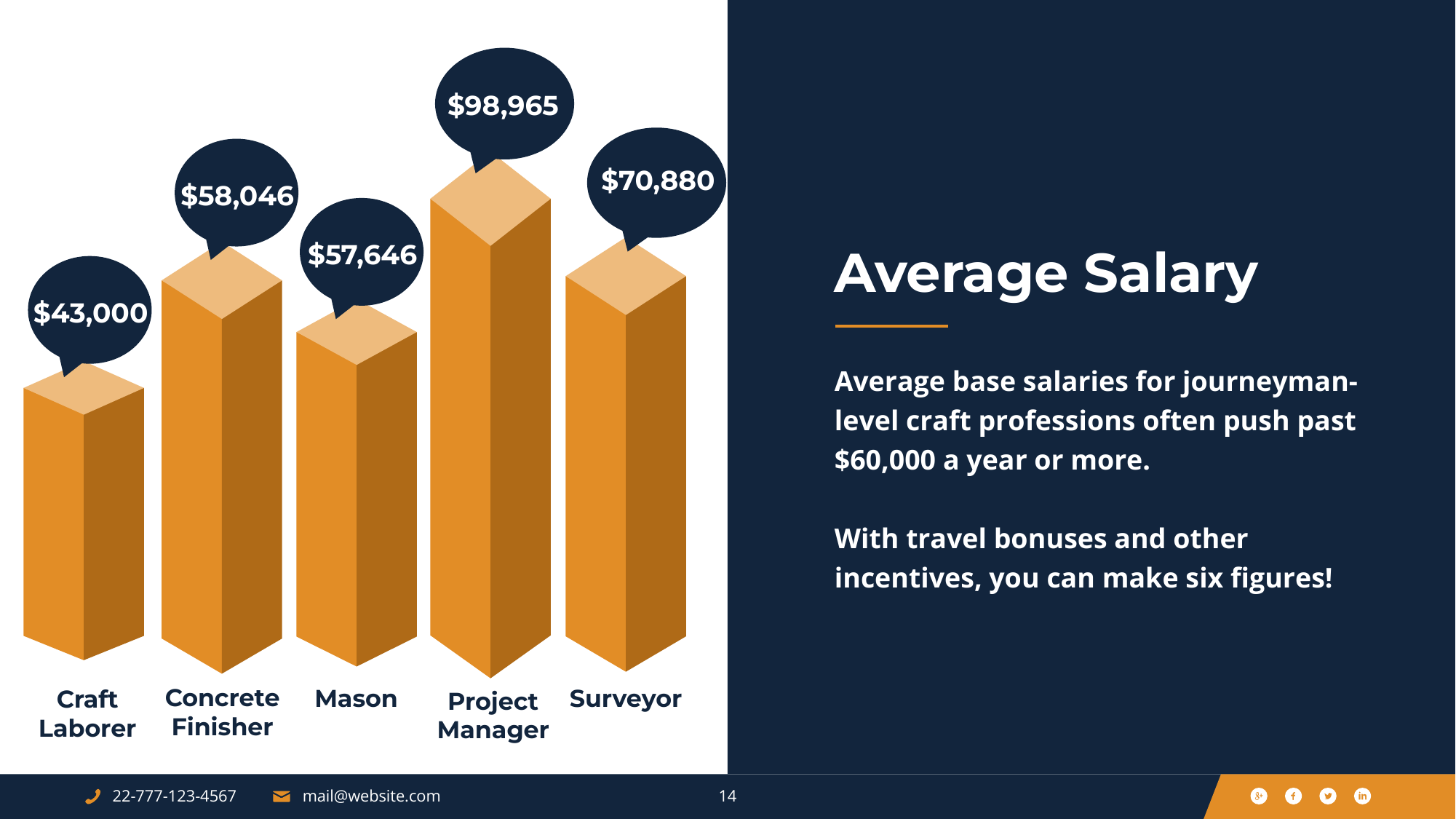

$98,965

$70,880

$58,046

$57,646
Average Salary

Surveyor

Concrete Finisher

$43,000

Mason
Average base salaries for journeyman-level craft professions often push past $60,000 a year or more.

With travel bonuses and other incentives, you can make six figures!

Craft
Laborer
Project Manager